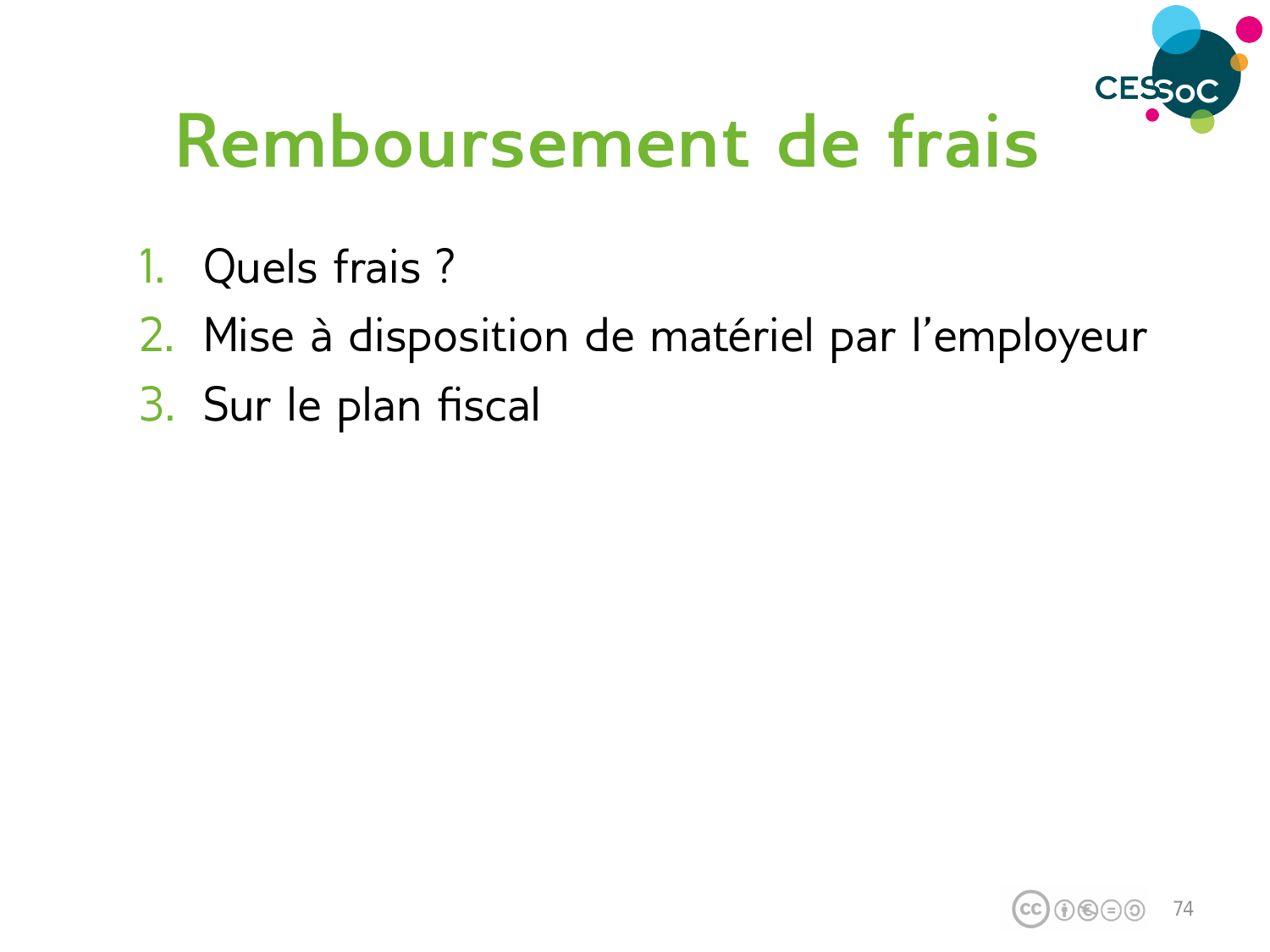

# Remboursement de frais
Quels frais ?
Mise à disposition de matériel par l’employeur
Sur le plan fiscal
74